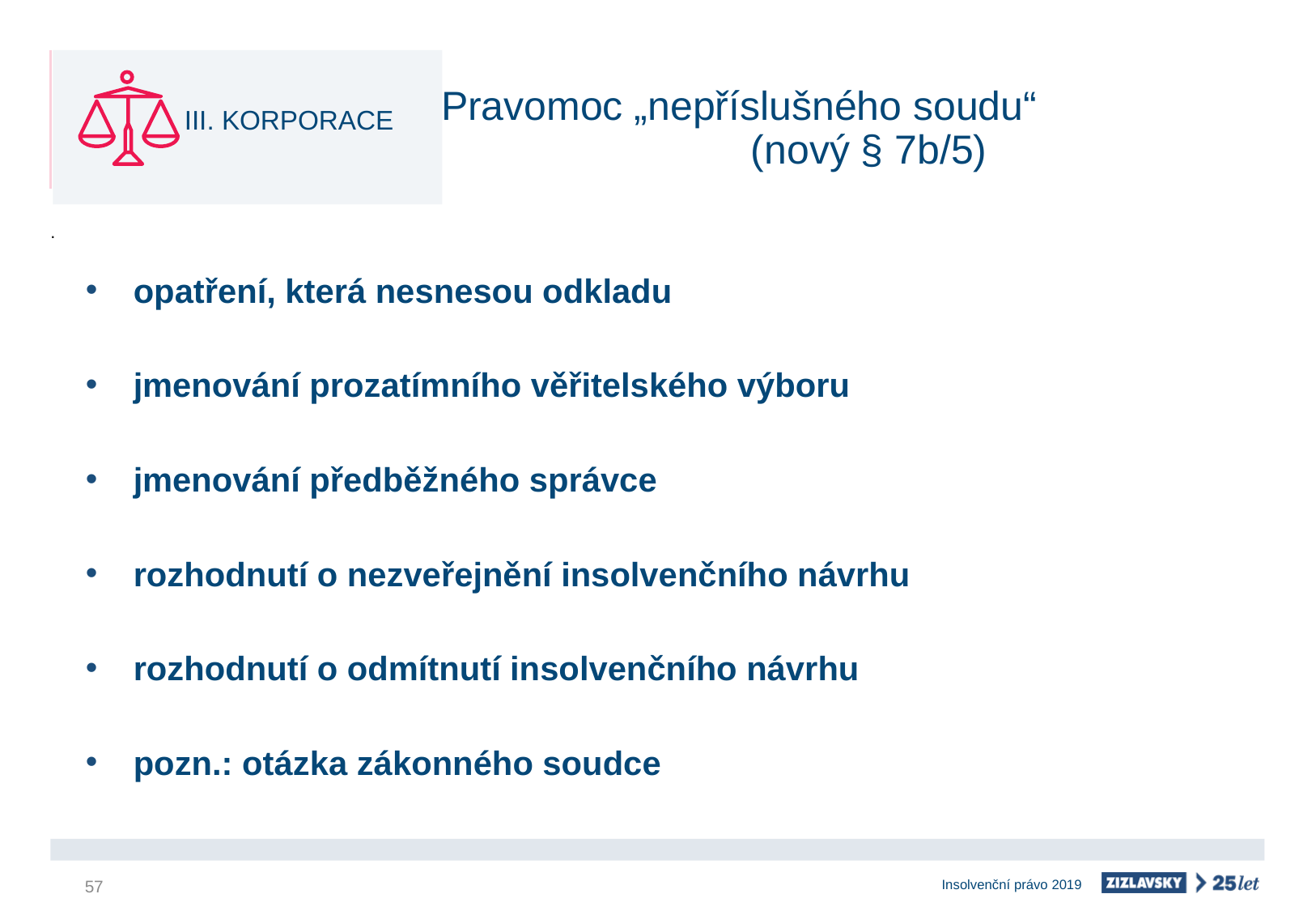

# Pravomoc „nepříslušného soudu“                        (nový § 7b/5)
III. KORPORACE

opatření, která nesnesou odkladu

jmenování prozatímního věřitelského výboru

jmenování předběžného správce

rozhodnutí o nezveřejnění insolvenčního návrhu

rozhodnutí o odmítnutí insolvenčního návrhu

pozn.: otázka zákonného soudce

57
Insolvenční právo 2019